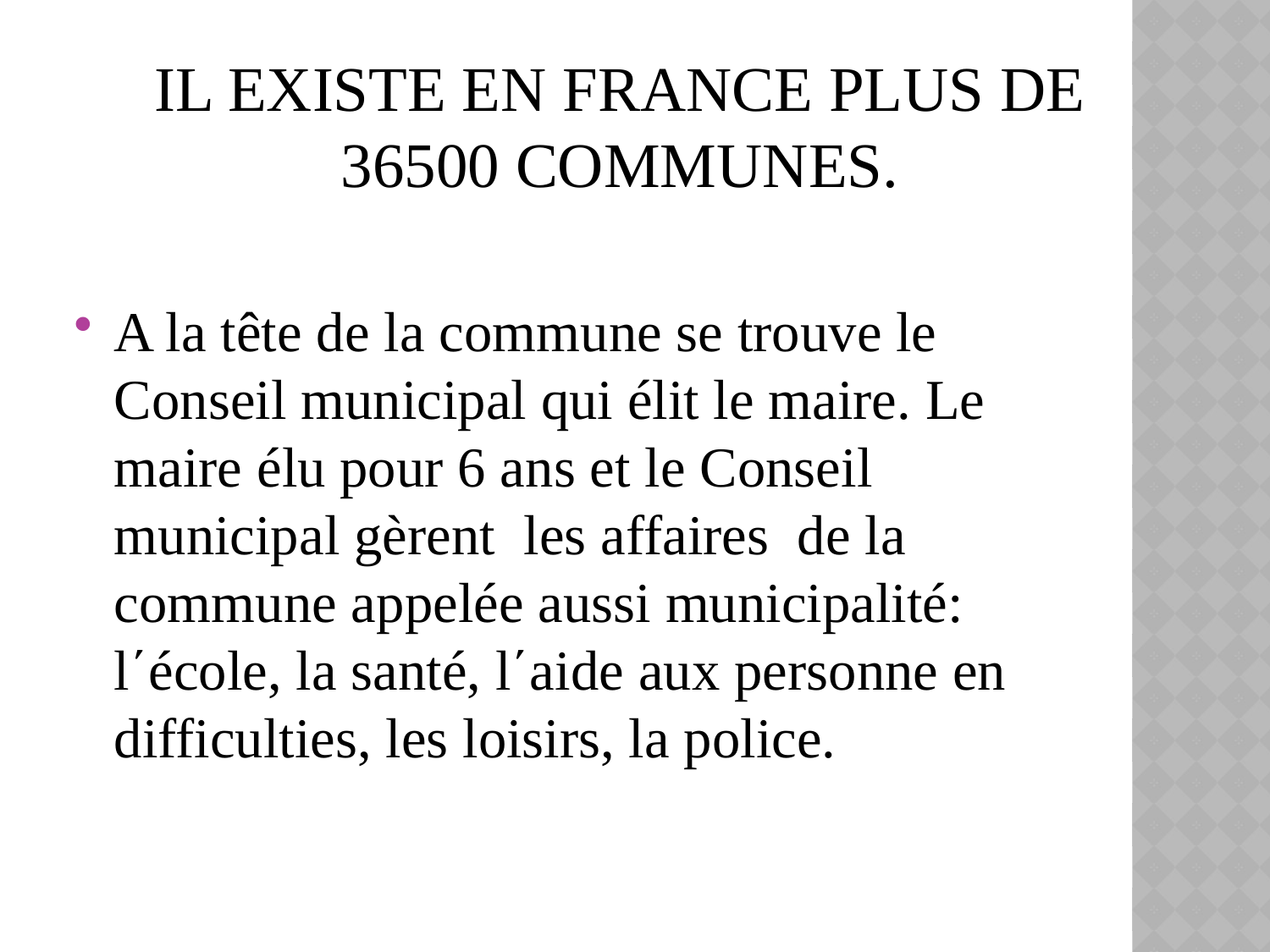

# Il existe en France plus de 36500 communes.

A la tête de la commune se trouve le Conseil municipal qui élit le maire. Le maire élu pour 6 ans et le Conseil municipal gèrent  les affaires  de la commune appelée aussi municipalité: l΄école, la santé, l΄aide aux personne en difficulties, les loisirs, la police.